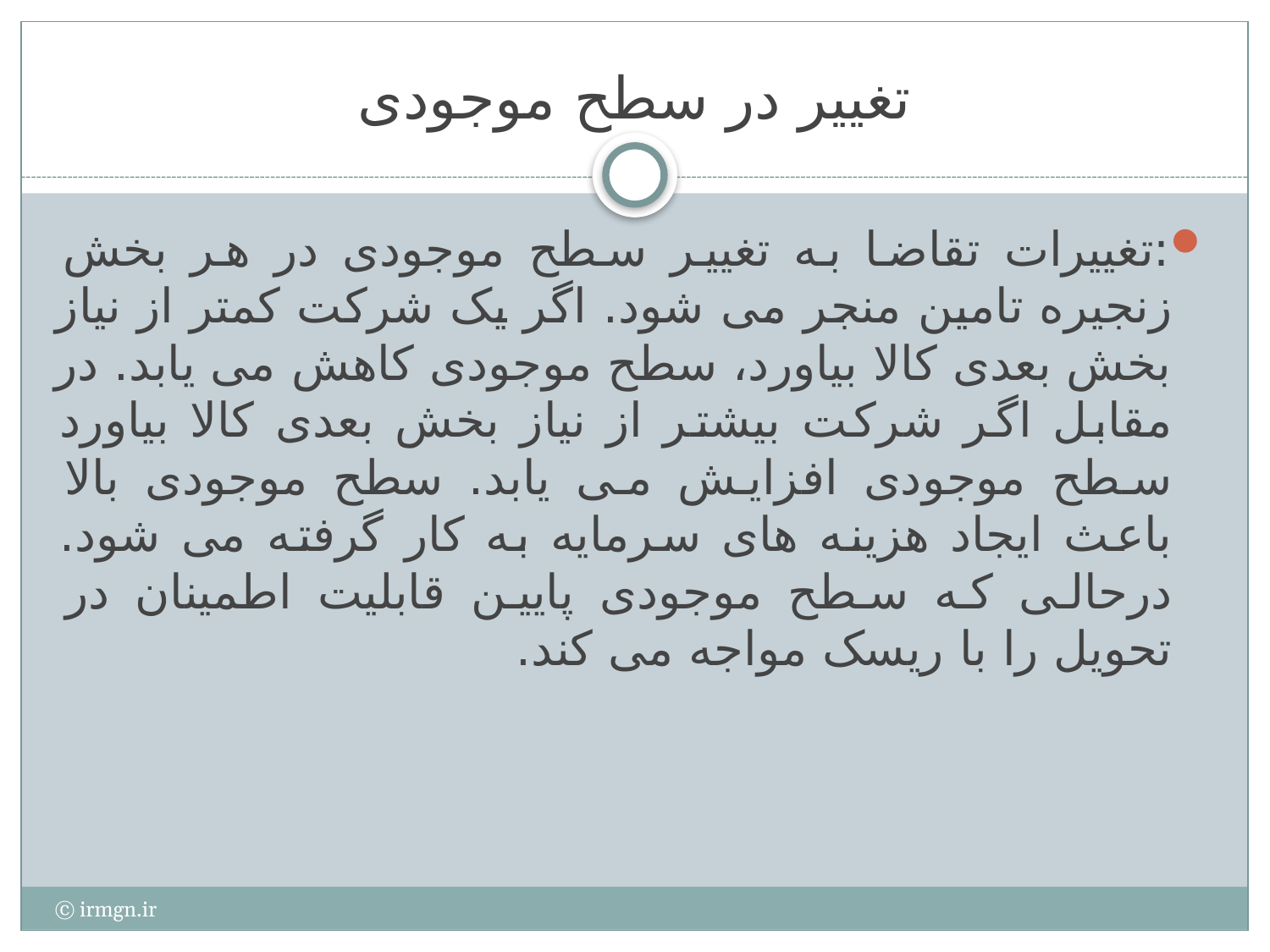

# تغییر در سطح موجودی
:تغییرات تقاضا به تغییر سطح موجودی در هر بخش زنجیره تامین منجر می شود. اگر یک شرکت کمتر از نیاز بخش بعدی کالا بیاورد، سطح موجودی کاهش می یابد. در مقابل اگر شرکت بیشتر از نیاز بخش بعدی کالا بیاورد سطح موجودی افزایش می یابد. سطح موجودی بالا باعث ایجاد هزینه های سرمایه به کار گرفته می شود. درحالی که سطح موجودی پایین قابلیت اطمینان در تحویل را با ریسک مواجه می کند.
© irmgn.ir